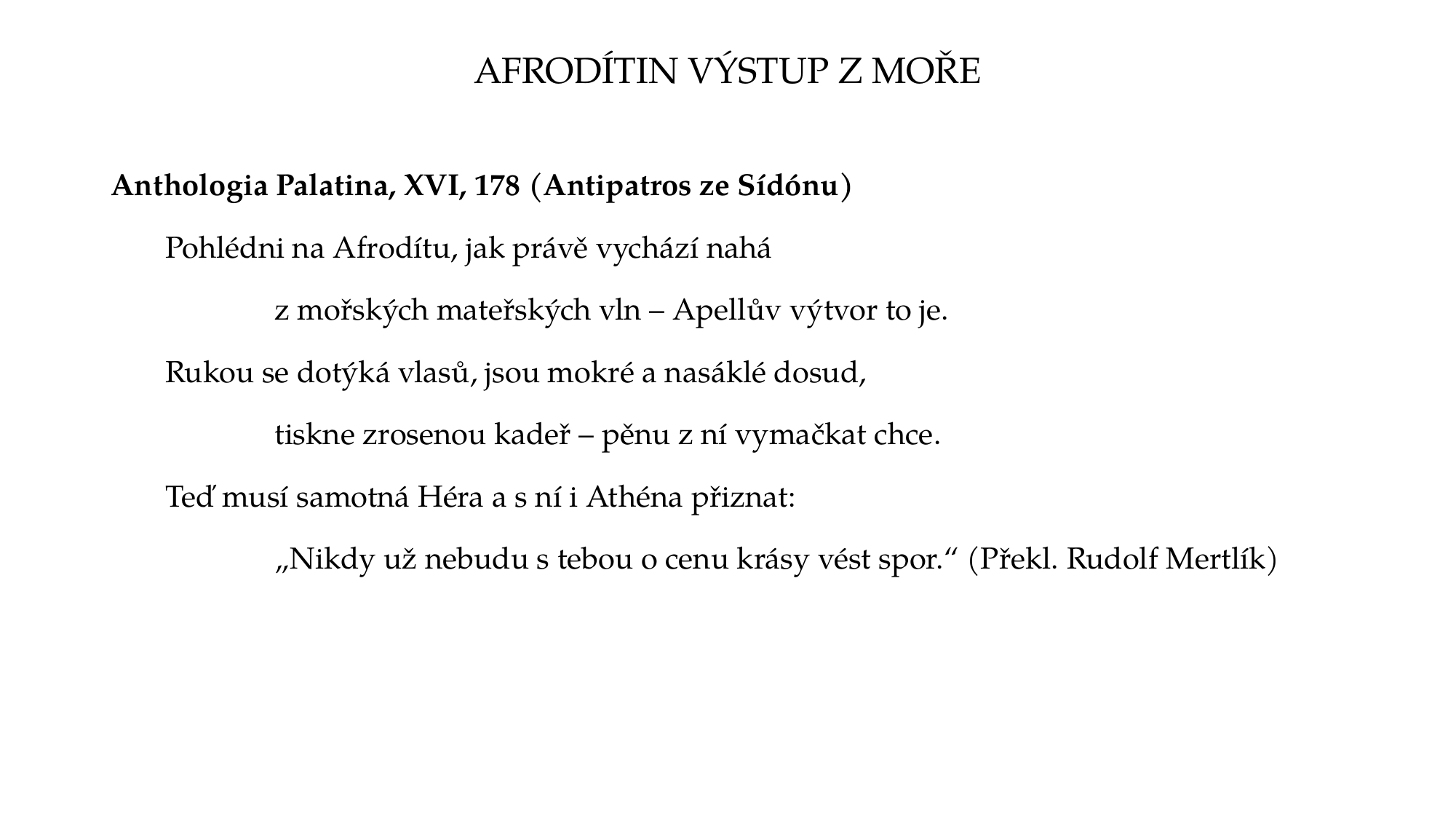

# Afrodítin výstup z moře
Anthologia Palatina, XVI, 178 (Antipatros ze Sídónu)
Pohlédni na Afrodítu, jak právě vychází nahá
	z mořských mateřských vln – Apellův výtvor to je.
Rukou se dotýká vlasů, jsou mokré a nasáklé dosud,
	tiskne zrosenou kadeř – pěnu z ní vymačkat chce.
Teď musí samotná Héra a s ní i Athéna přiznat:
	„Nikdy už nebudu s tebou o cenu krásy vést spor.“ (Překl. Rudolf Mertlík)